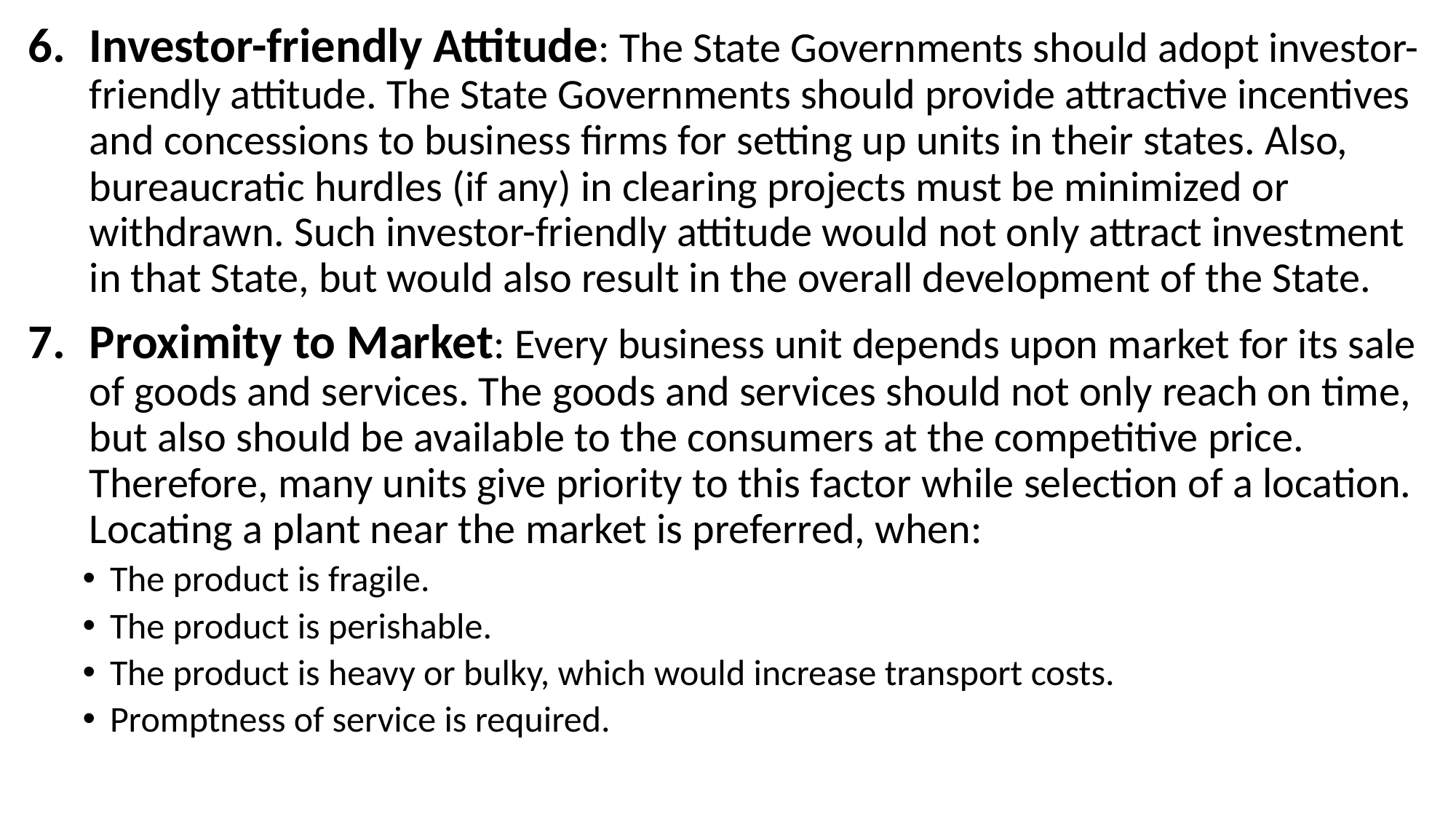

Investor-friendly Attitude: The State Governments should adopt investor- friendly attitude. The State Governments should provide attractive incentives and concessions to business firms for setting up units in their states. Also, bureaucratic hurdles (if any) in clearing projects must be minimized or withdrawn. Such investor-friendly attitude would not only attract investment in that State, but would also result in the overall development of the State.
Proximity to Market: Every business unit depends upon market for its sale of goods and services. The goods and services should not only reach on time, but also should be available to the consumers at the competitive price. Therefore, many units give priority to this factor while selection of a location. Locating a plant near the market is preferred, when:
The product is fragile.
The product is perishable.
The product is heavy or bulky, which would increase transport costs.
Promptness of service is required.